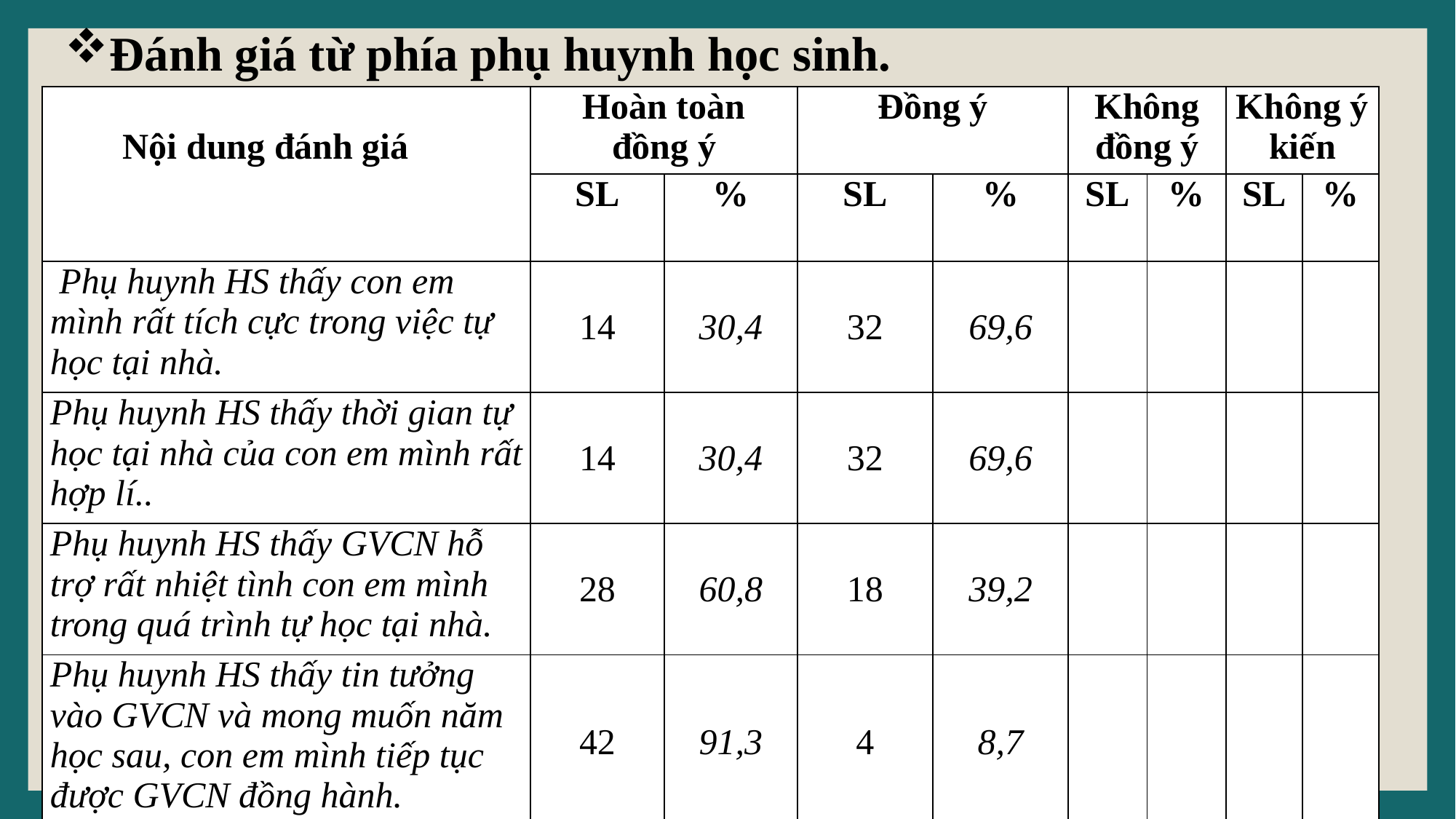

Đánh giá từ phía phụ huynh học sinh.
| Nội dung đánh giá | Hoàn toàn đồng ý |  | Đồng ý |  | Không đồng ý |  | Không ý kiến |  |
| --- | --- | --- | --- | --- | --- | --- | --- | --- |
|  | SL | % | SL | % | SL | % | SL | % |
| Phụ huynh HS thấy con em mình rất tích cực trong việc tự học tại nhà. | 14 | 30,4 | 32 | 69,6 |  |  |  |  |
| Phụ huynh HS thấy thời gian tự học tại nhà của con em mình rất hợp lí.. | 14 | 30,4 | 32 | 69,6 |  |  |  |  |
| Phụ huynh HS thấy GVCN hỗ trợ rất nhiệt tình con em mình trong quá trình tự học tại nhà. | 28 | 60,8 | 18 | 39,2 |  |  |  |  |
| Phụ huynh HS thấy tin tưởng vào GVCN và mong muốn năm học sau, con em mình tiếp tục được GVCN đồng hành. | 42 | 91,3 | 4 | 8,7 |  |  |  |  |